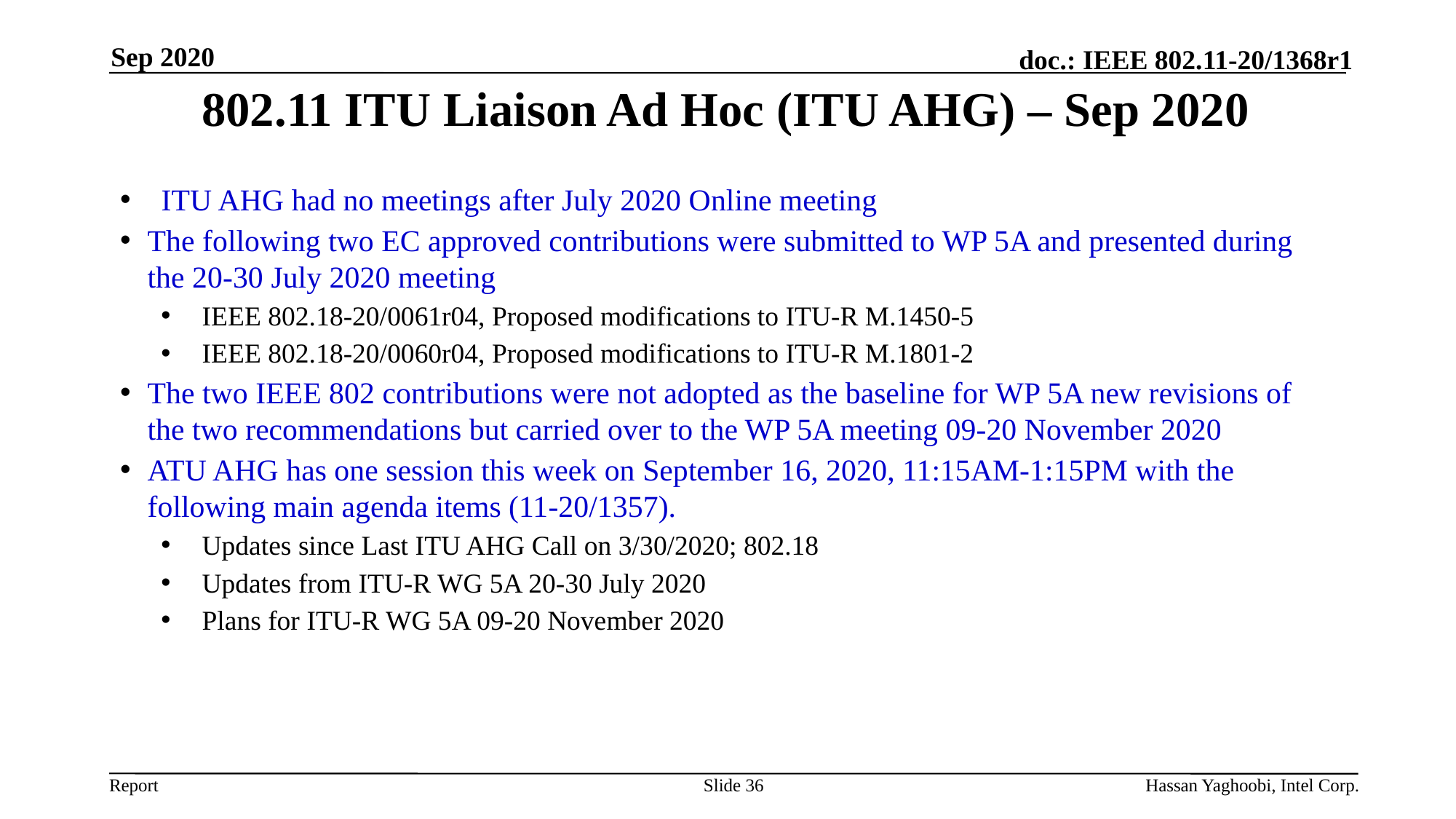

Sep 2020
# 802.11 ITU Liaison Ad Hoc (ITU AHG) – Sep 2020
ITU AHG had no meetings after July 2020 Online meeting
The following two EC approved contributions were submitted to WP 5A and presented during the 20-30 July 2020 meeting
IEEE 802.18-20/0061r04, Proposed modifications to ITU-R M.1450-5
IEEE 802.18-20/0060r04, Proposed modifications to ITU-R M.1801-2
The two IEEE 802 contributions were not adopted as the baseline for WP 5A new revisions of the two recommendations but carried over to the WP 5A meeting 09-20 November 2020
ATU AHG has one session this week on September 16, 2020, 11:15AM-1:15PM with the following main agenda items (11-20/1357).
Updates since Last ITU AHG Call on 3/30/2020; 802.18
Updates from ITU-R WG 5A 20-30 July 2020
Plans for ITU-R WG 5A 09-20 November 2020
Slide 36
Hassan Yaghoobi, Intel Corp.